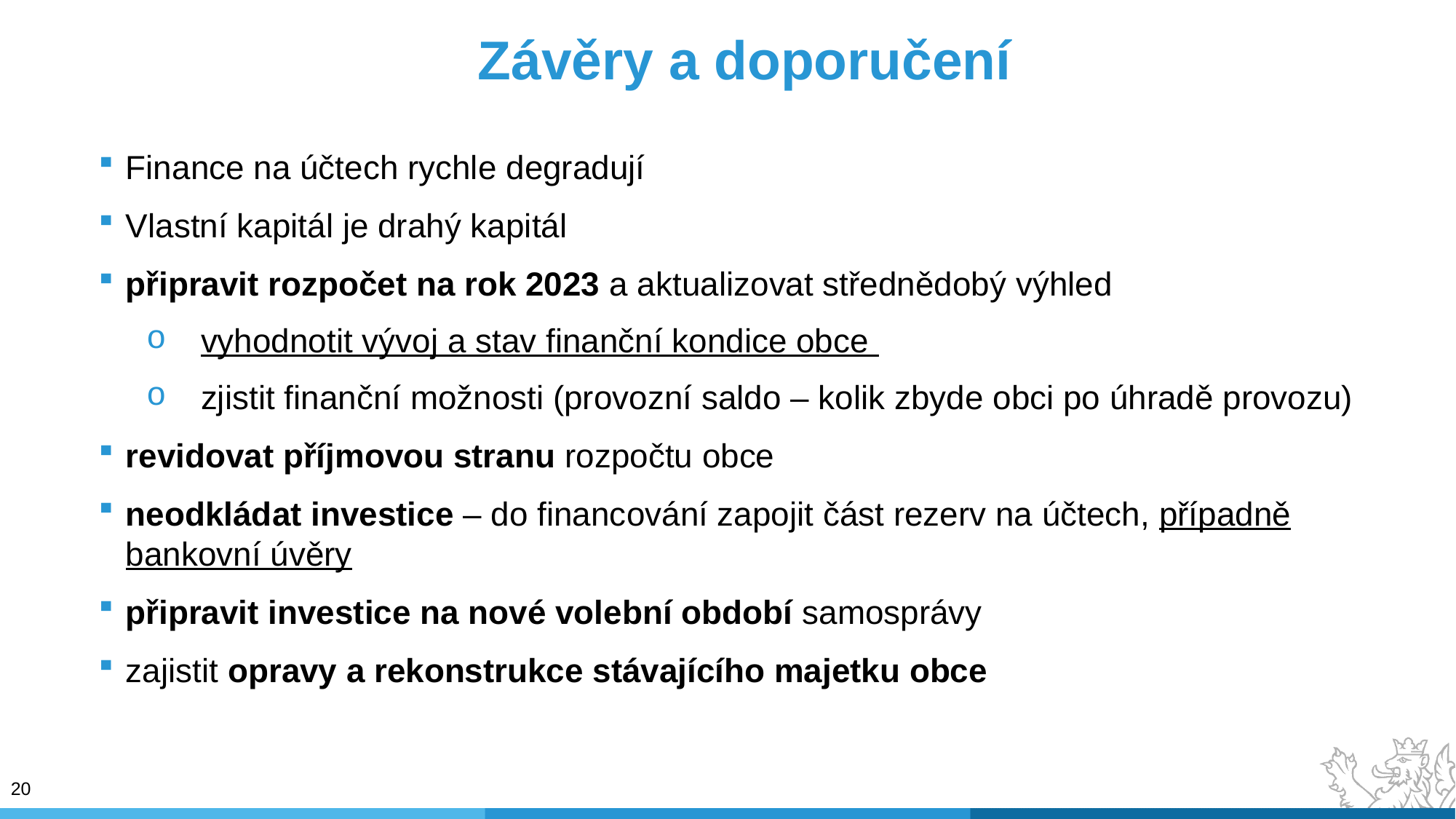

# Závěry a doporučení
Finance na účtech rychle degradují
Vlastní kapitál je drahý kapitál
připravit rozpočet na rok 2023 a aktualizovat střednědobý výhled
vyhodnotit vývoj a stav finanční kondice obce
zjistit finanční možnosti (provozní saldo – kolik zbyde obci po úhradě provozu)
revidovat příjmovou stranu rozpočtu obce
neodkládat investice – do financování zapojit část rezerv na účtech, případně bankovní úvěry
připravit investice na nové volební období samosprávy
zajistit opravy a rekonstrukce stávajícího majetku obce
20